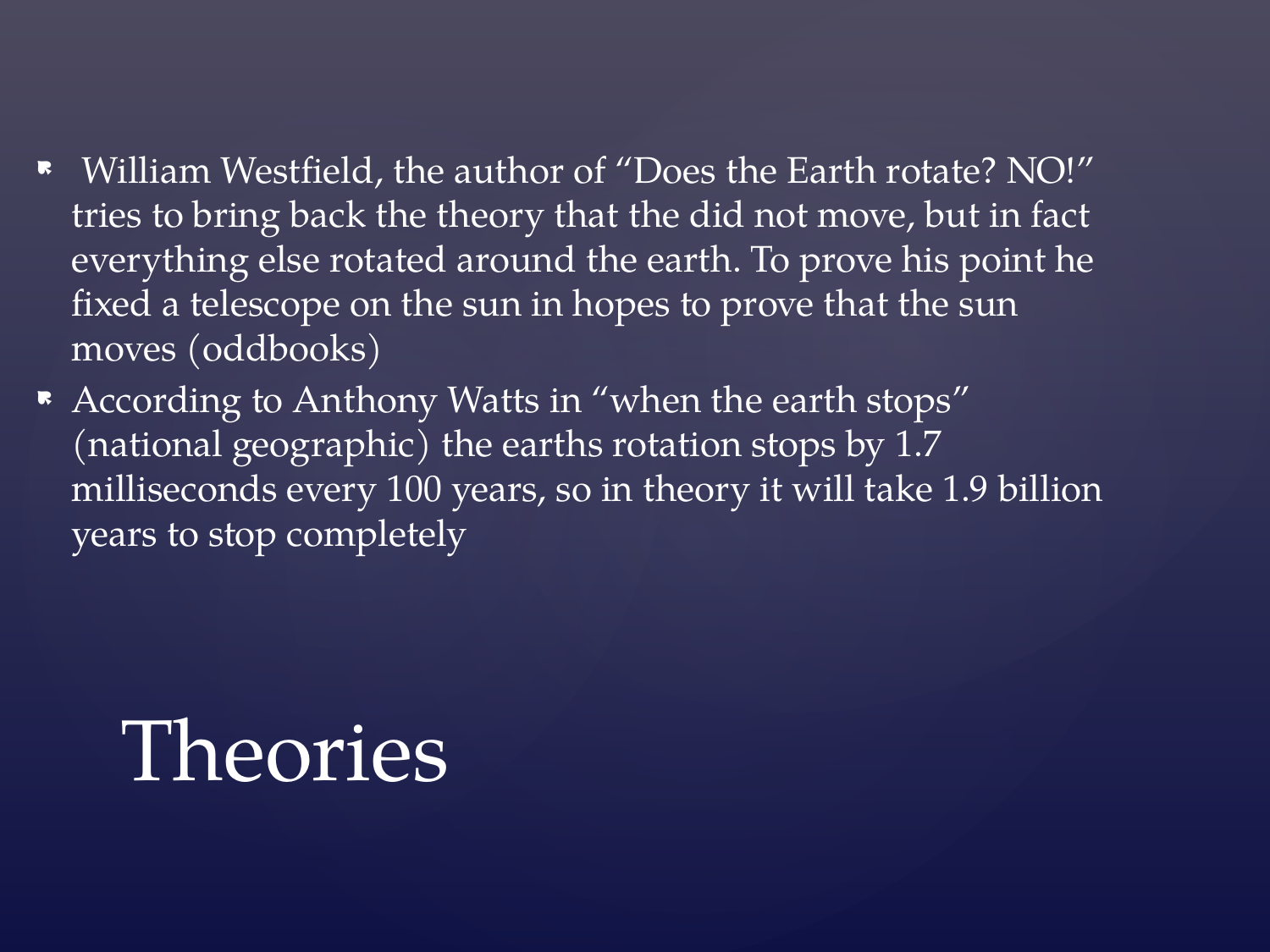

William Westfield, the author of “Does the Earth rotate? NO!” tries to bring back the theory that the did not move, but in fact everything else rotated around the earth. To prove his point he fixed a telescope on the sun in hopes to prove that the sun moves (oddbooks)
According to Anthony Watts in “when the earth stops”  (national geographic) the earths rotation stops by 1.7 milliseconds every 100 years, so in theory it will take 1.9 billion years to stop completely

# Theories